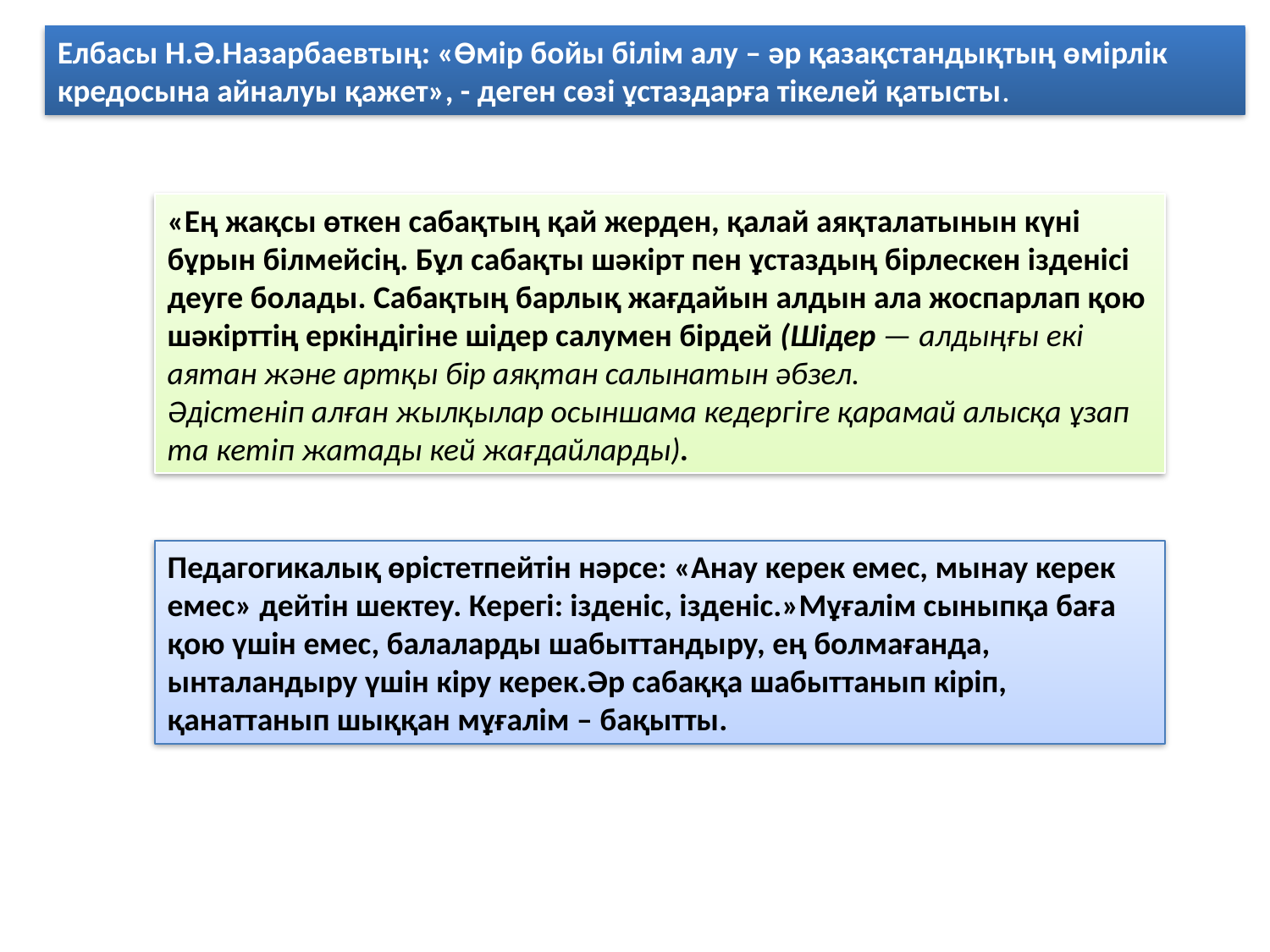

Елбасы Н.Ә.Назарбаевтың: «Өмір бойы білім алу – әр қазақстандықтың өмірлік кредосына айналуы қажет», - деген сөзі ұстаздарға тікелей қатысты.
«Ең жақсы өткен сабақтың қай жерден, қалай аяқталатынын күні бұрын білмейсің. Бұл сабақты шәкірт пен ұстаздың бірлескен ізденісі деуге болады. Сабақтың барлық жағдайын алдын ала жоспарлап қою шәкірттің еркіндігіне шідер салумен бірдей (Шідер — алдыңғы екі аятан және артқы бір аяқтан салынатын әбзел.
Әдістеніп алған жылқылар осыншама кедергіге қарамай алысқа ұзап та кетіп жатады кей жағдайларды).
Педагогикалық өрістетпейтін нәрсе: «Анау керек емес, мынау керек емес» дейтін шектеу. Керегі: ізденіс, ізденіс.»Мұғалім сыныпқа баға қою үшін емес, балаларды шабыттандыру, ең болмағанда, ынталандыру үшін кіру керек.Әр сабаққа шабыттанып кіріп, қанаттанып шыққан мұғалім – бақытты.